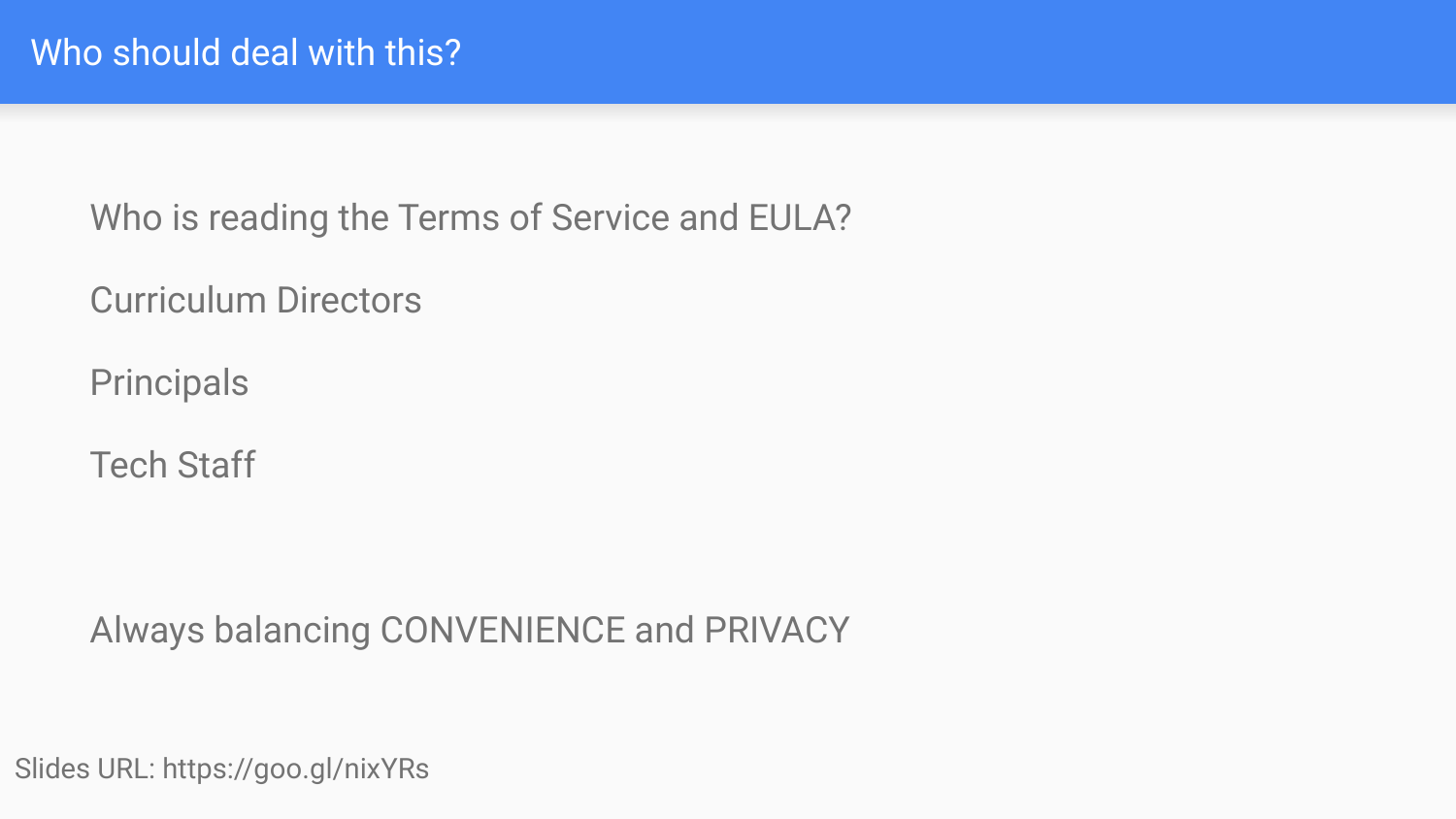

# Who should deal with this?
Who is reading the Terms of Service and EULA?
Curriculum Directors
Principals
Tech Staff

Always balancing CONVENIENCE and PRIVACY
Slides URL: https://goo.gl/nixYRs